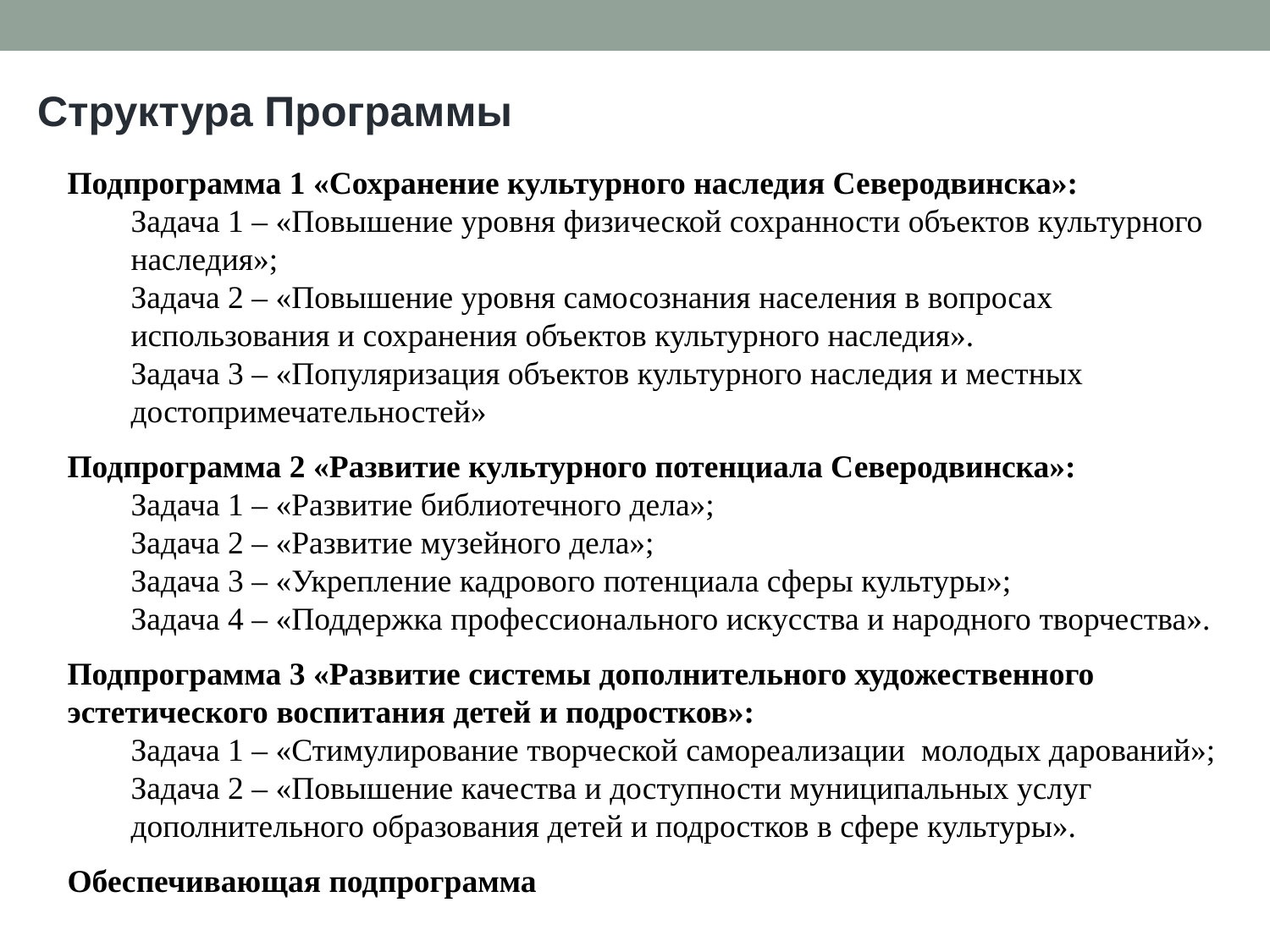

Структура Программы
Подпрограмма 1 «Сохранение культурного наследия Северодвинска»:
Задача 1 – «Повышение уровня физической сохранности объектов культурного наследия»;
Задача 2 – «Повышение уровня самосознания населения в вопросах использования и сохранения объектов культурного наследия».
Задача 3 – «Популяризация объектов культурного наследия и местных достопримечательностей»

Подпрограмма 2 «Развитие культурного потенциала Северодвинска»:
Задача 1 – «Развитие библиотечного дела»;
Задача 2 – «Развитие музейного дела»;
Задача 3 – «Укрепление кадрового потенциала сферы культуры»;
Задача 4 – «Поддержка профессионального искусства и народного творчества».

Подпрограмма 3 «Развитие системы дополнительного художественного эстетического воспитания детей и подростков»:
Задача 1 – «Стимулирование творческой самореализации  молодых дарований»;
Задача 2 – «Повышение качества и доступности муниципальных услуг дополнительного образования детей и подростков в сфере культуры».

Обеспечивающая подпрограмма